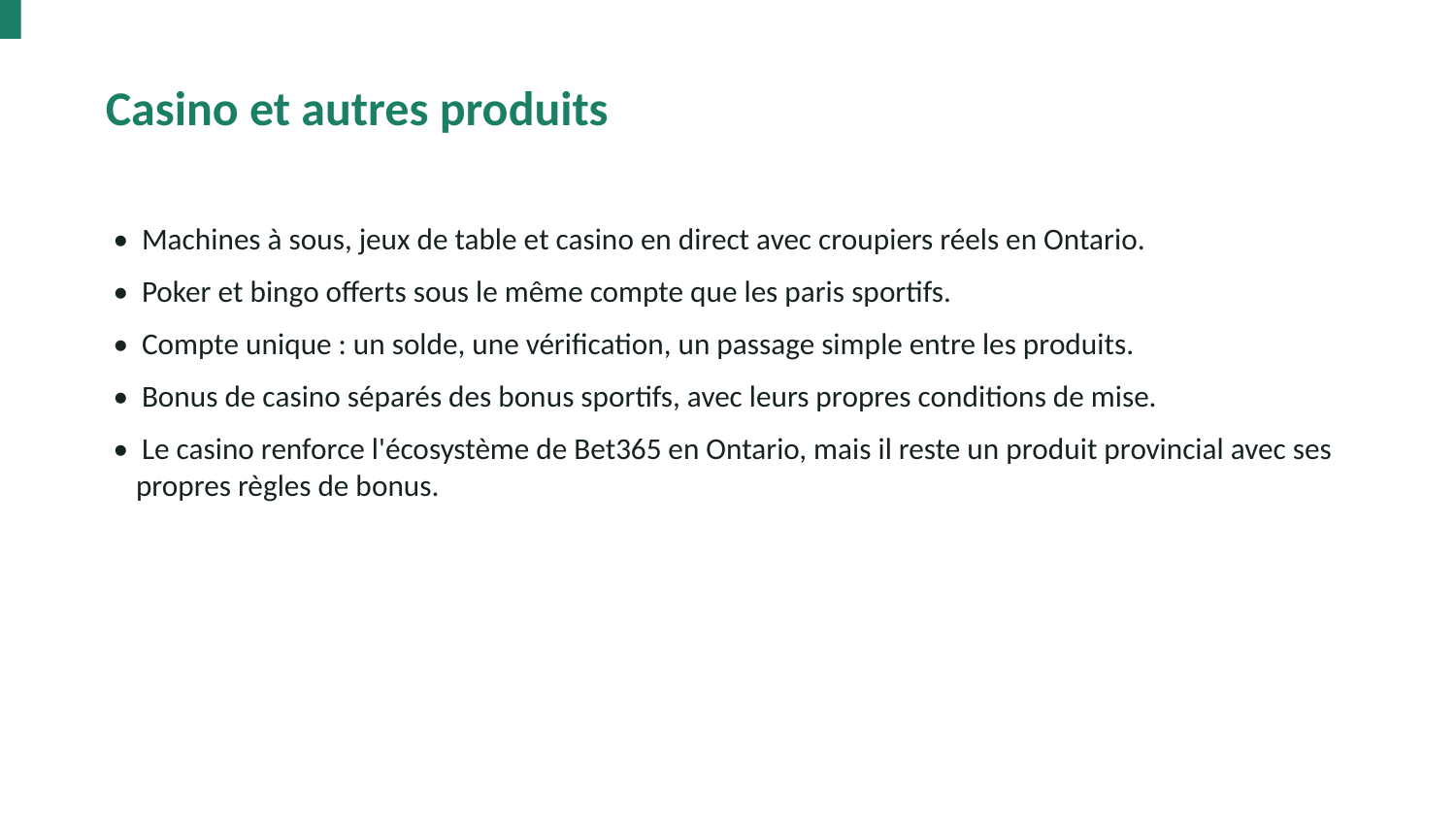

Casino et autres produits
•  Machines à sous, jeux de table et casino en direct avec croupiers réels en Ontario.
•  Poker et bingo offerts sous le même compte que les paris sportifs.
•  Compte unique : un solde, une vérification, un passage simple entre les produits.
•  Bonus de casino séparés des bonus sportifs, avec leurs propres conditions de mise.
•  Le casino renforce l'écosystème de Bet365 en Ontario, mais il reste un produit provincial avec ses propres règles de bonus.